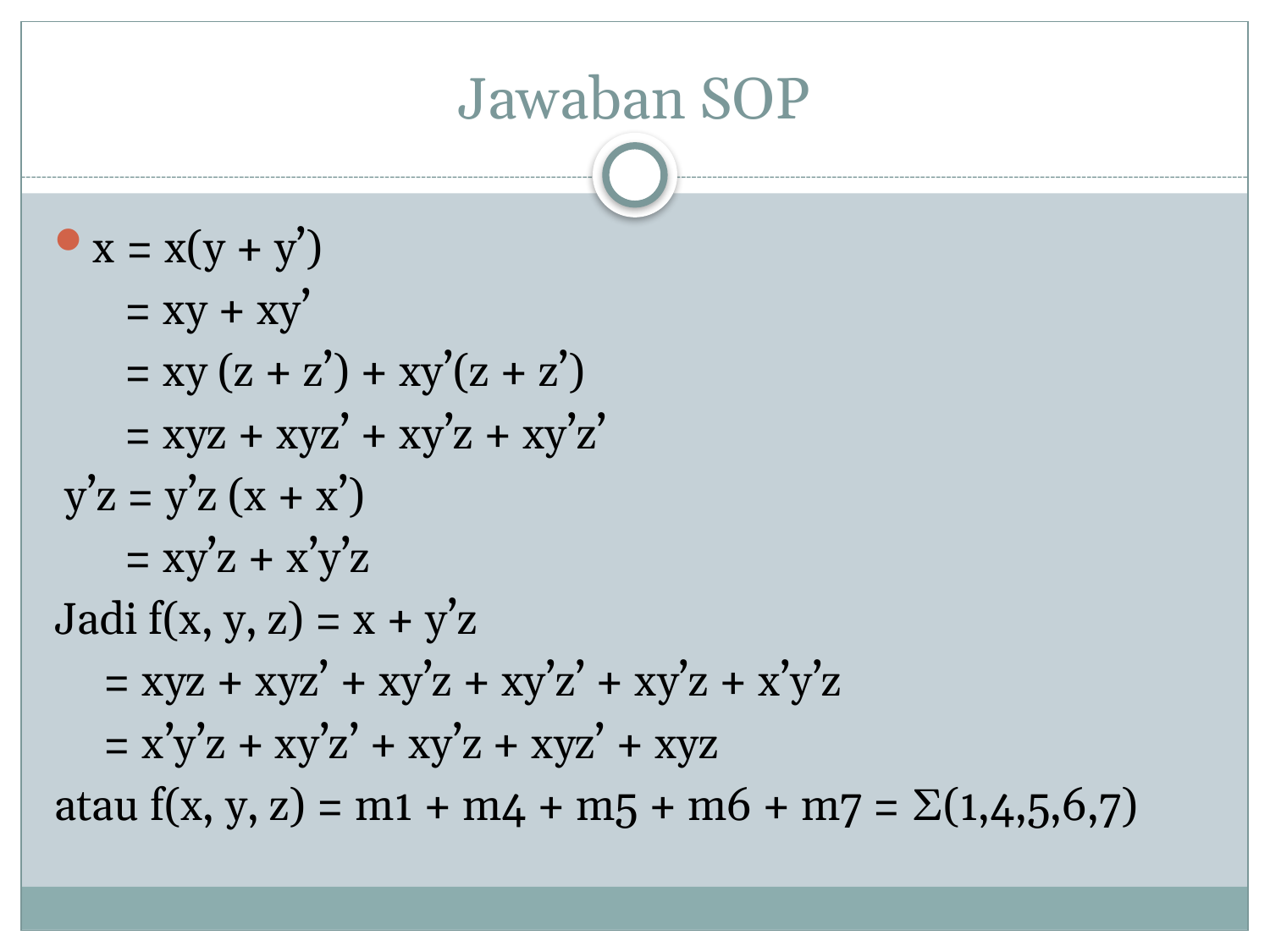

# Jawaban SOP
x = x(y + y’)
	   = xy + xy’
	   = xy (z + z’) + xy’(z + z’)
	   = xyz + xyz’ + xy’z + xy’z’
 y’z = y’z (x + x’)
	   = xy’z + x’y’z
Jadi f(x, y, z) = x + y’z
			 = xyz + xyz’ + xy’z + xy’z’ + xy’z + x’y’z
			 = x’y’z + xy’z’ + xy’z + xyz’ + xyz
atau f(x, y, z) = m1 + m4 + m5 + m6 + m7 = Σ(1,4,5,6,7)